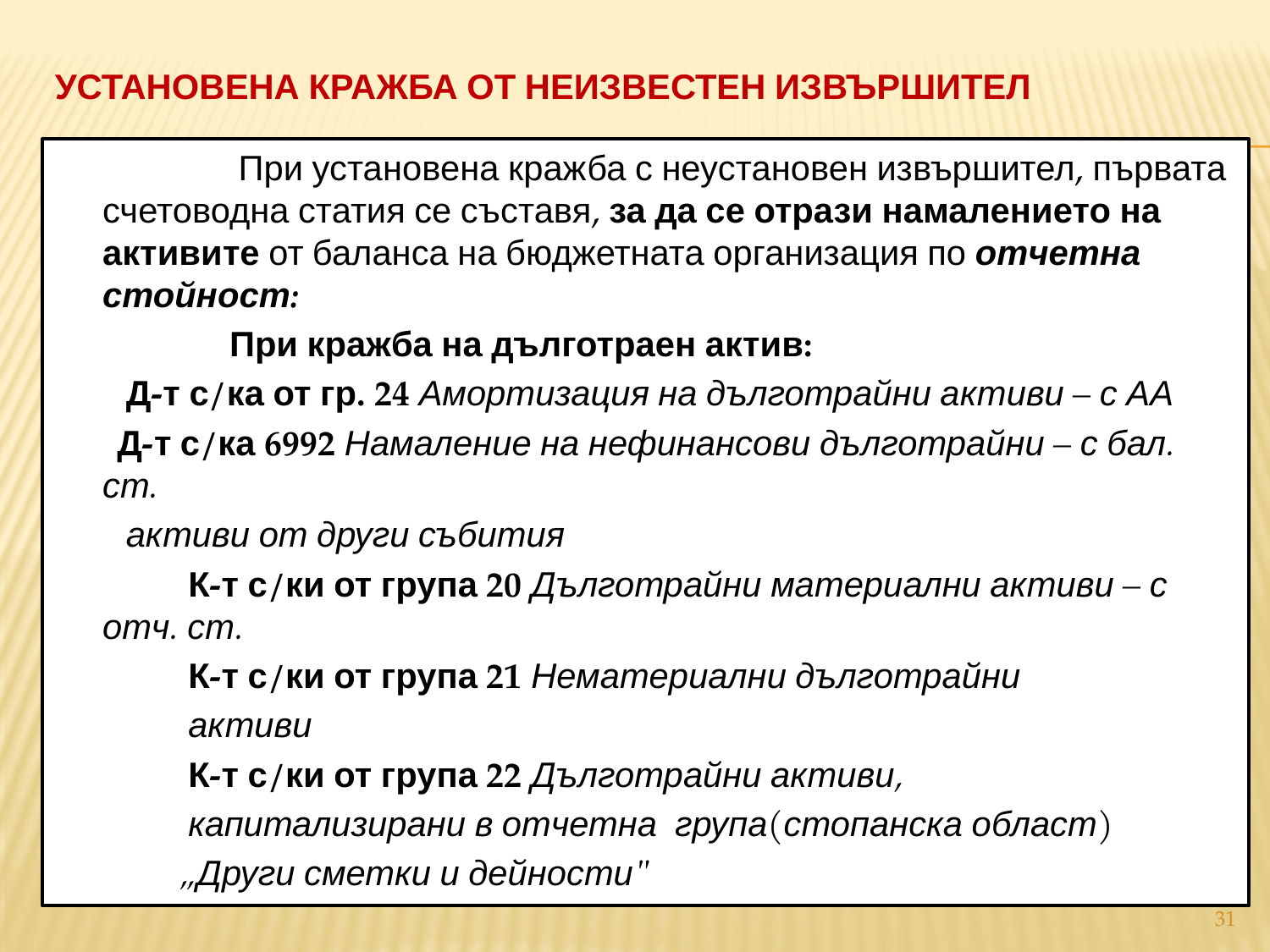

# УСТАНОВЕНА КРАЖБА ОТ НЕИЗВЕСТЕН ИЗВЪРШИТЕЛ
    		 При установена кражба с неустановен извършител, първата счетоводна статия се съставя, за да се отрази намалението на активите от баланса на бюджетната организация по отчетна стойност:
     		При кражба на дълготраен актив:
        Д-т с/ка от гр. 24 Амортизация на дълготрайни активи – с АА
       Д-т с/ка 6992 Намаление на нефинансови дълготрайни – с бал. ст.
        активи от други събития
               К-т с/ки от група 20 Дълготрайни материални активи – с отч. ст.
               К-т с/ки от група 21 Нематериални дълготрайни
               активи
               К-т с/ки от група 22 Дълготрайни активи,
               капитализирани в отчетна  група(стопанска област)
              „Други сметки и дейности"

31